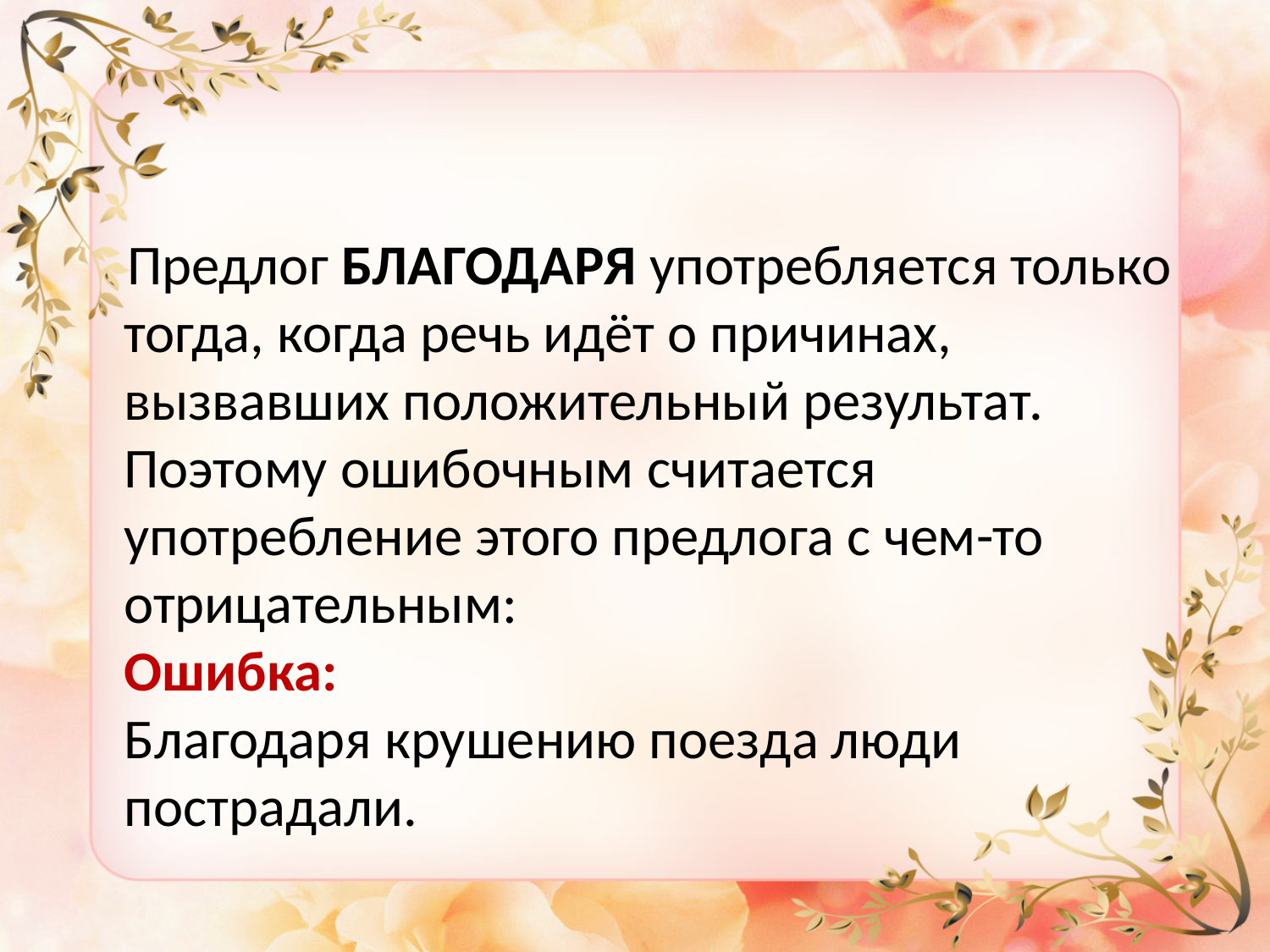

#
    Предлог БЛАГОДАРЯ употребляется только тогда, когда речь идёт о причинах, вызвавших положительный результат. Поэтому ошибочным считается употребление этого предлога с чем-то отрицательным:
Ошибка:
Благодаря крушению поезда люди пострадали.